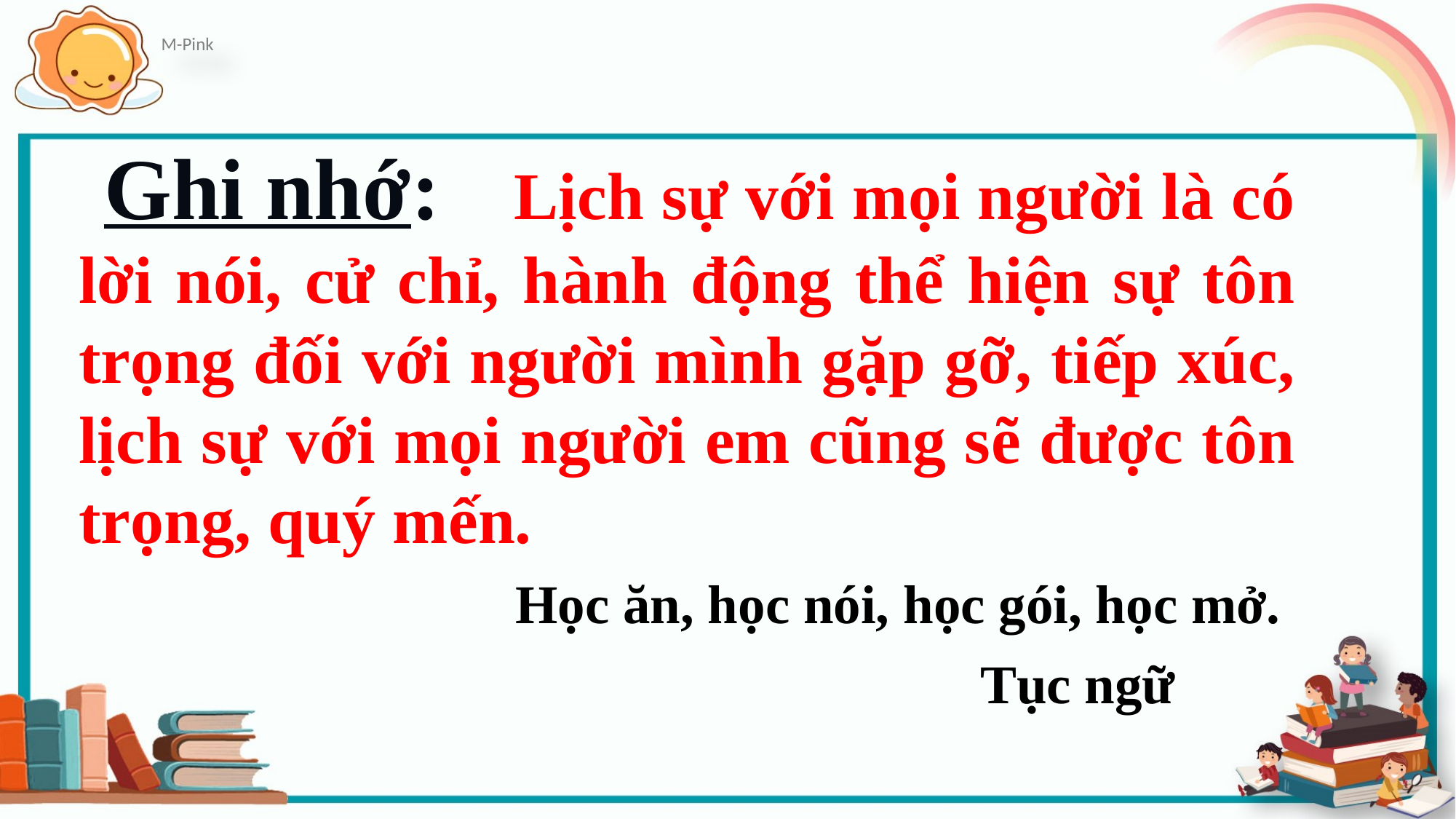

Lịch sự với mọi người là có lời nói, cử chỉ, hành động thể hiện sự tôn trọng đối với người mình gặp gỡ, tiếp xúc, lịch sự với mọi người em cũng sẽ được tôn trọng, quý mến.
	Học ăn, học nói, học gói, học mở.
		Tục ngữ
Ghi nhớ: